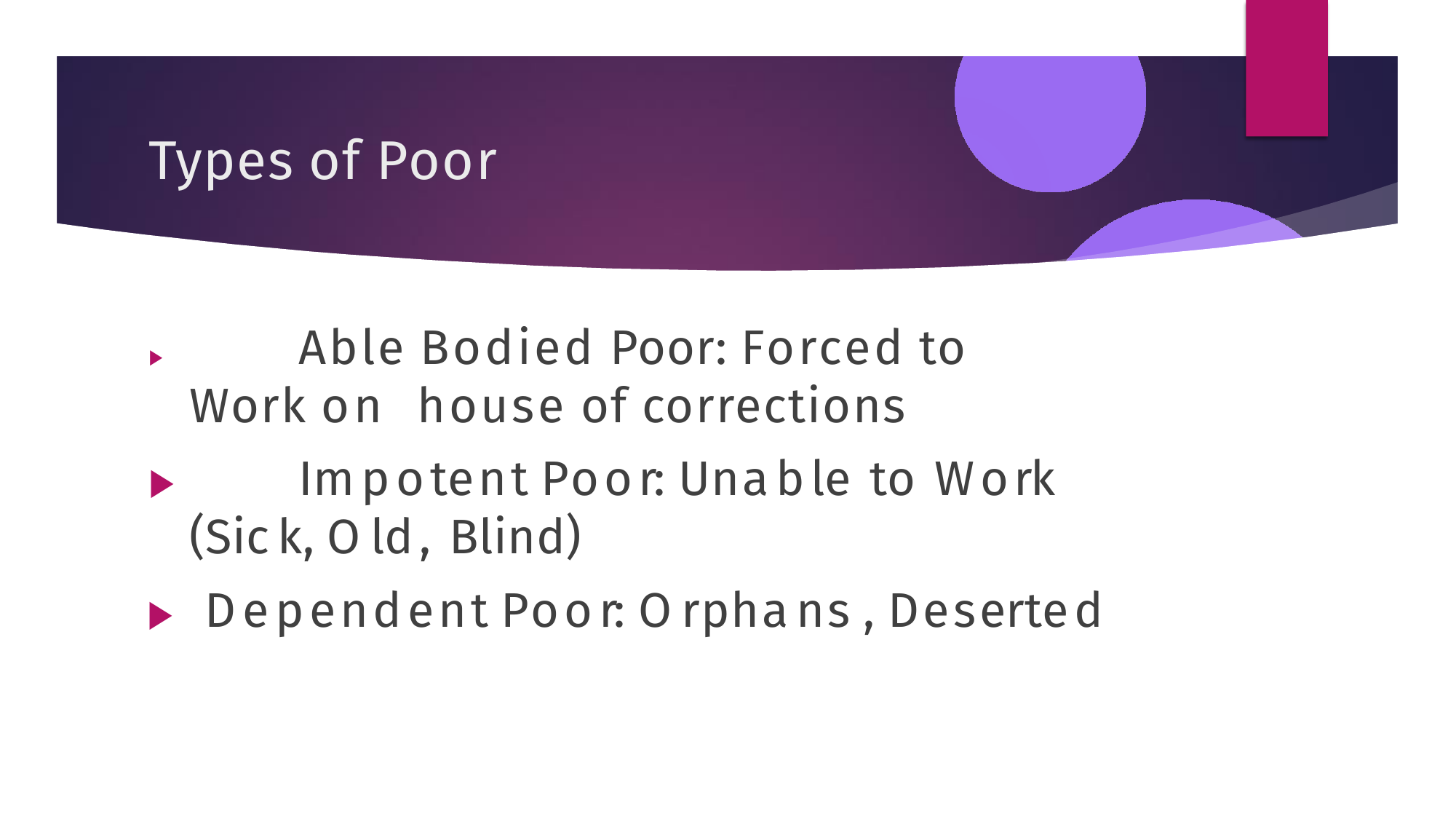

# Types of Poor
▶		Able Bodied Poor: Forced to Work on  house of corrections
▶		Impotent Poor: Unable to Work (Sick, Old,  Blind)
▶	Dependent Poor: Orphans , Deserted